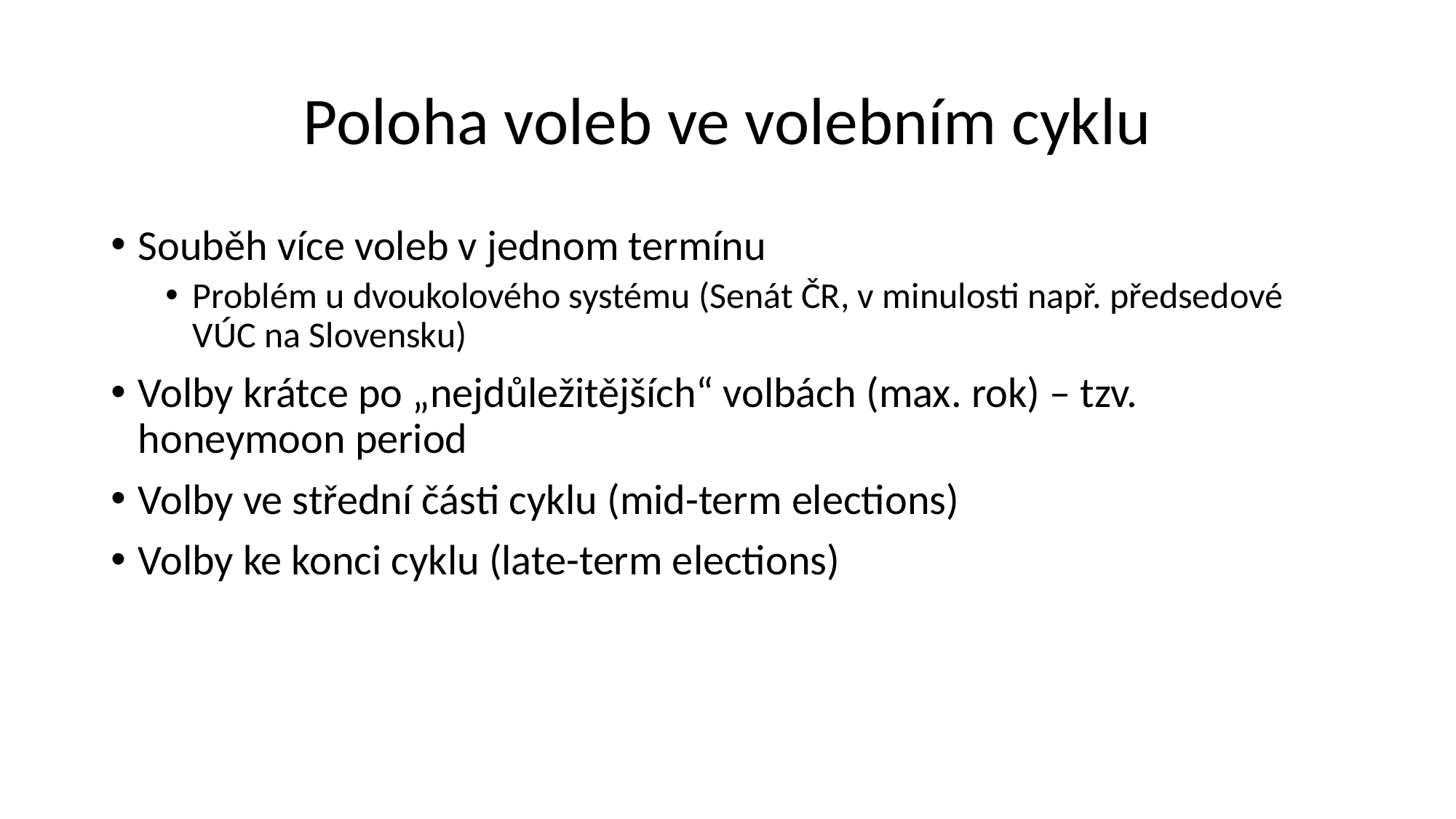

# Poloha voleb ve volebním cyklu
Souběh více voleb v jednom termínu
Problém u dvoukolového systému (Senát ČR, v minulosti např. předsedové VÚC na Slovensku)
Volby krátce po „nejdůležitějších“ volbách (max. rok) – tzv. honeymoon period
Volby ve střední části cyklu (mid-term elections)
Volby ke konci cyklu (late-term elections)